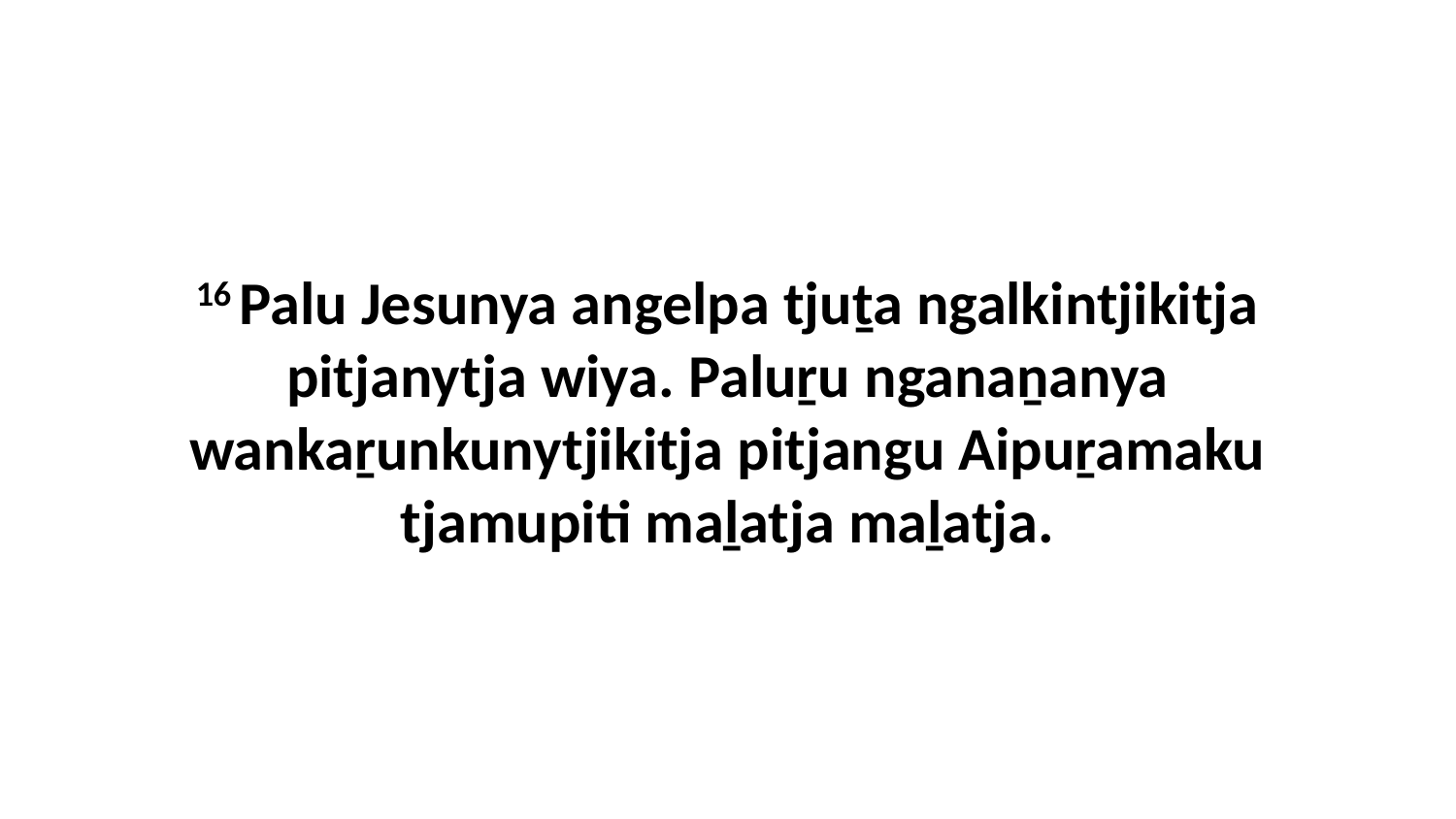

16 Palu Jesunya angelpa tjuṯa ngalkintjikitja pitjanytja wiya. Paluṟu nganaṉanya wankaṟunkunytjikitja pitjangu Aipuṟamaku tjamupiti maḻatja maḻatja.